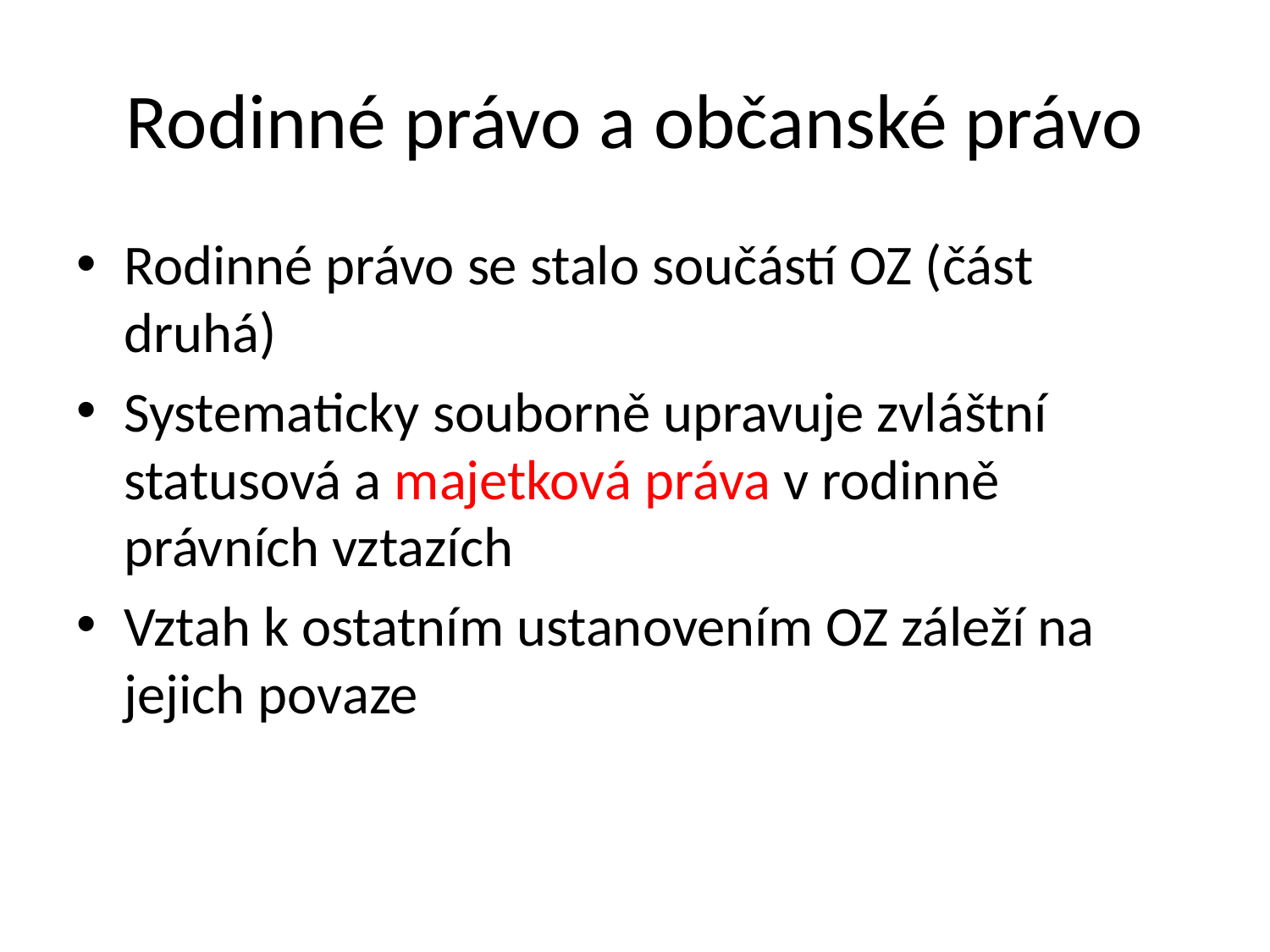

# Rodinné právo a občanské právo
Rodinné právo se stalo součástí OZ (část druhá)
Systematicky souborně upravuje zvláštní statusová a majetková práva v rodinně právních vztazích
Vztah k ostatním ustanovením OZ záleží na jejich povaze